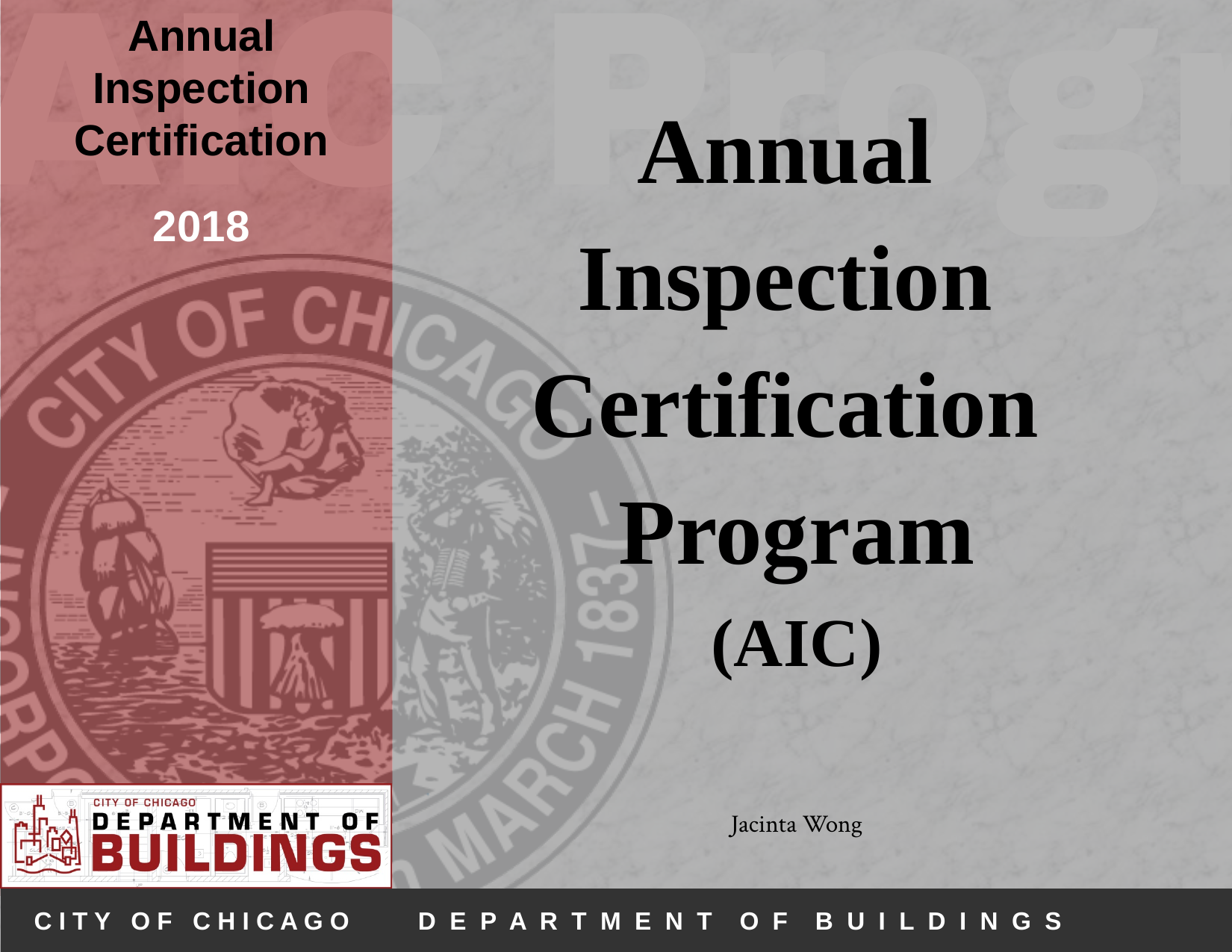

Annual
Inspection
Certification
Program
(AIC)

Jacinta Wong
2018